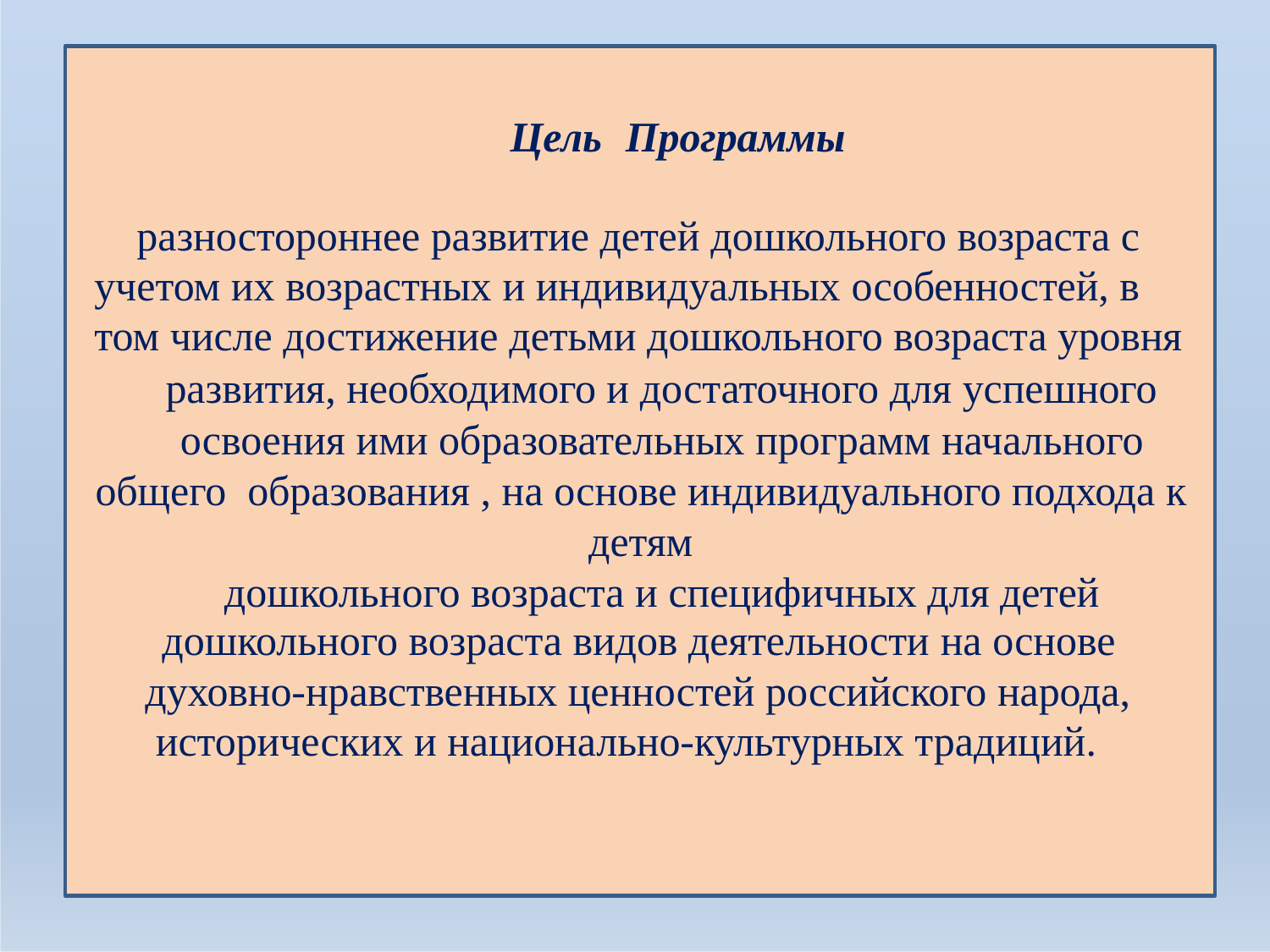

# Цель	Программы
разностороннее развитие детей дошкольного возраста с  учетом их возрастных и индивидуальных особенностей, в  том числе достижение детьми дошкольного возраста уровня
развития, необходимого и достаточного для успешного
освоения ими образовательных программ начального общего  образования , на основе индивидуального подхода к детям
дошкольного возраста и специфичных для детей
дошкольного возраста видов деятельности на основе  духовно-нравственных ценностей российского народа,  исторических и национально-культурных традиций.